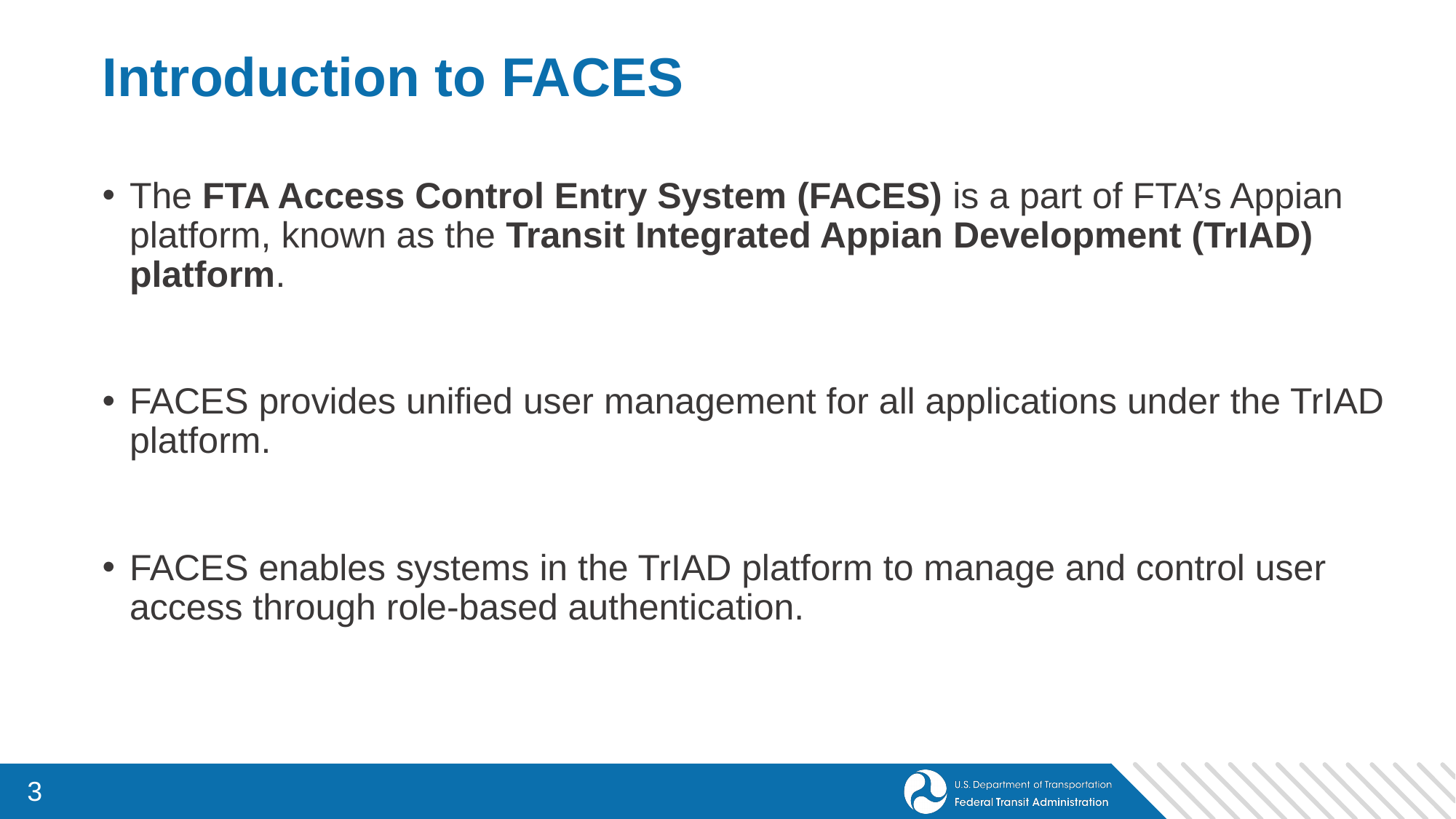

# Introduction to FACES
The FTA Access Control Entry System (FACES) is a part of FTA’s Appian platform, known as the Transit Integrated Appian Development (TrIAD) platform.

FACES provides unified user management for all applications under the TrIAD platform.

FACES enables systems in the TrIAD platform to manage and control user access through role-based authentication.